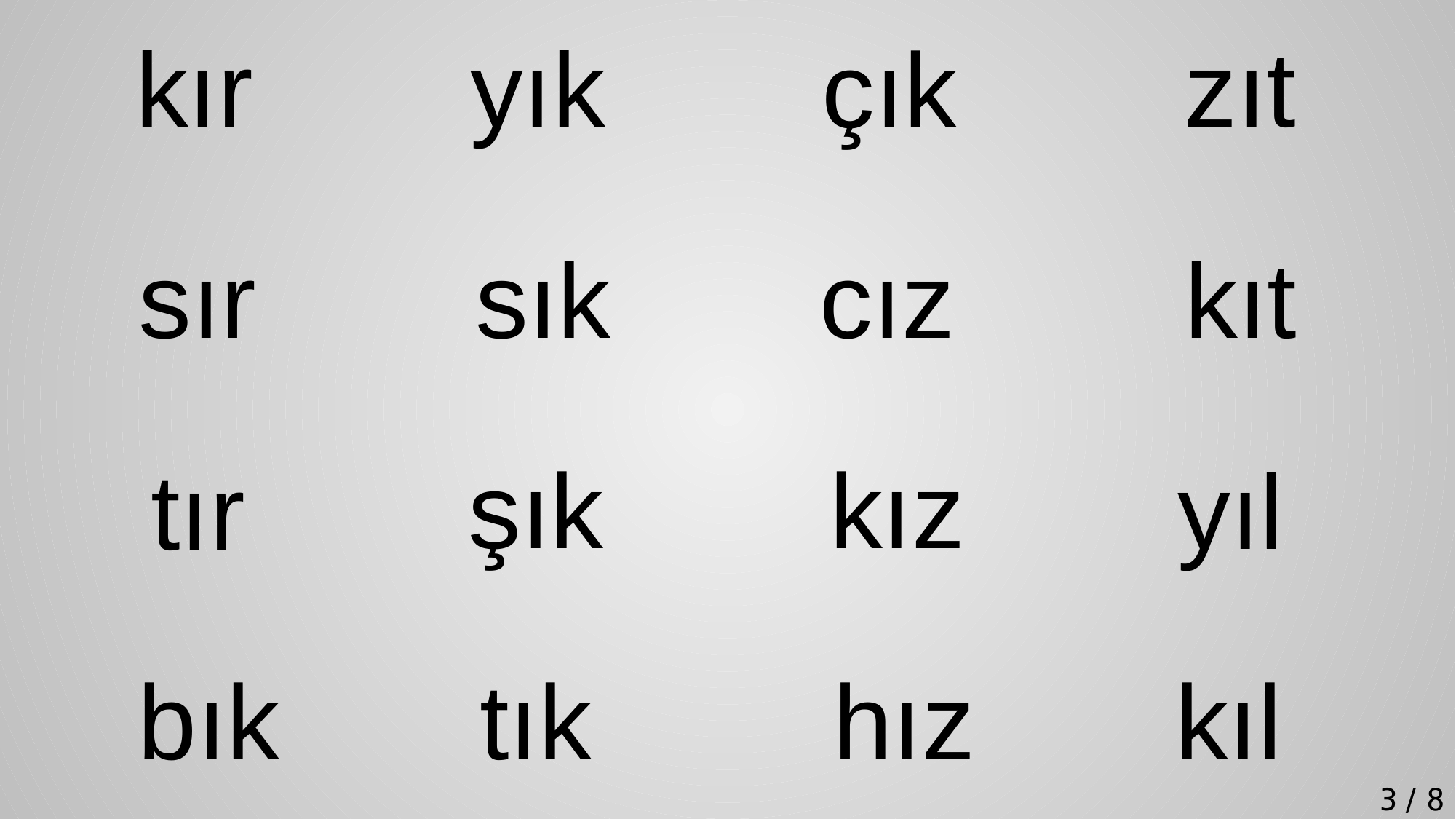

zıt
kır
yık
çık
kıt
sır
sık
cız
şık
kız
yıl
tır
bık
tık
hız
kıl
3 / 8